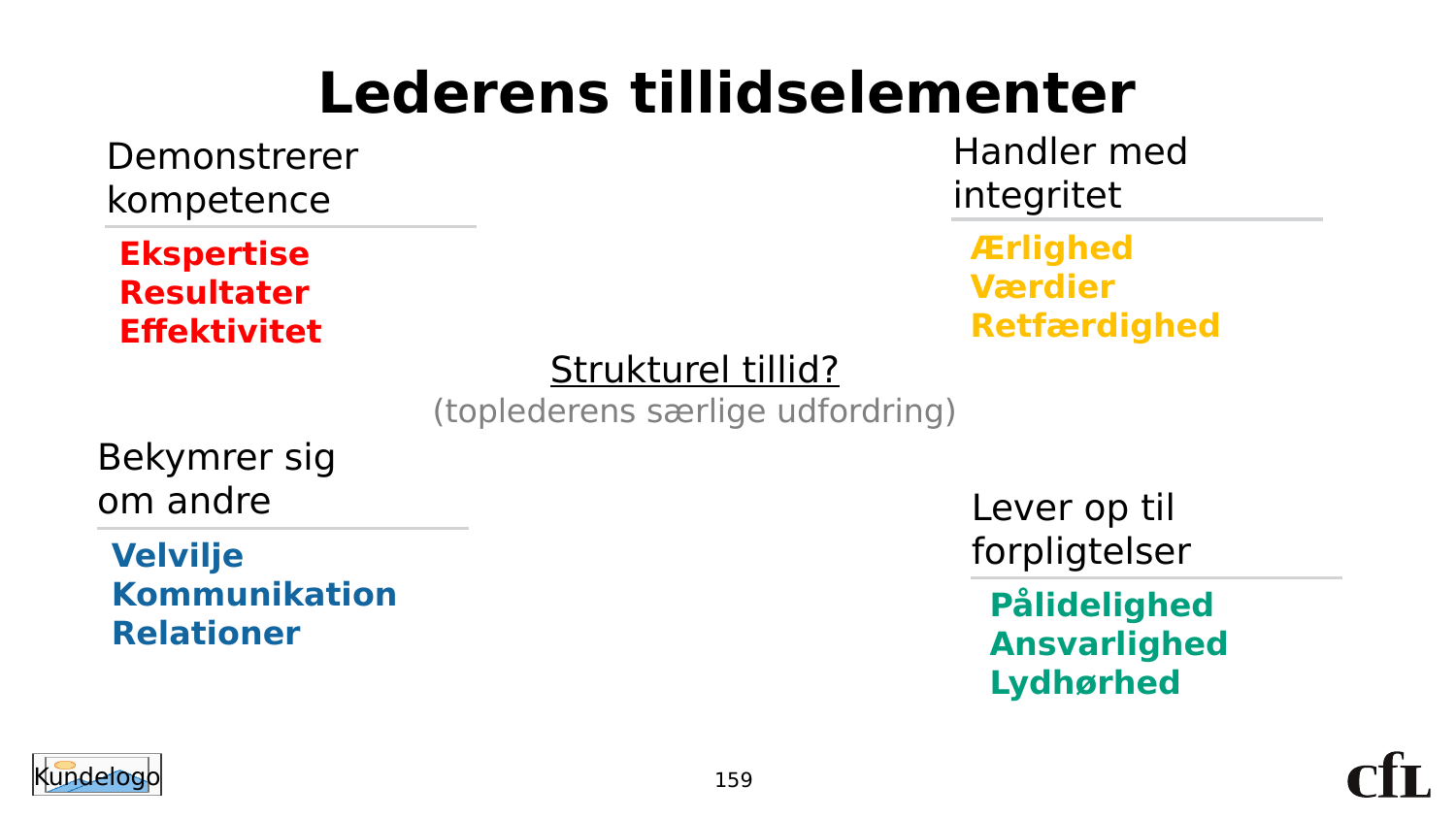

# Lederens tillidselementer
Demonstrerer kompetence
Handler med integritet
Ærlighed
Værdier
Retfærdighed
Ekspertise
Resultater
Effektivitet
Strukturel tillid?
(toplederens særlige udfordring)
Bekymrer sig om andre
Lever op til forpligtelser
Velvilje
Kommunikation
Relationer
Pålidelighed
Ansvarlighed
Lydhørhed

159